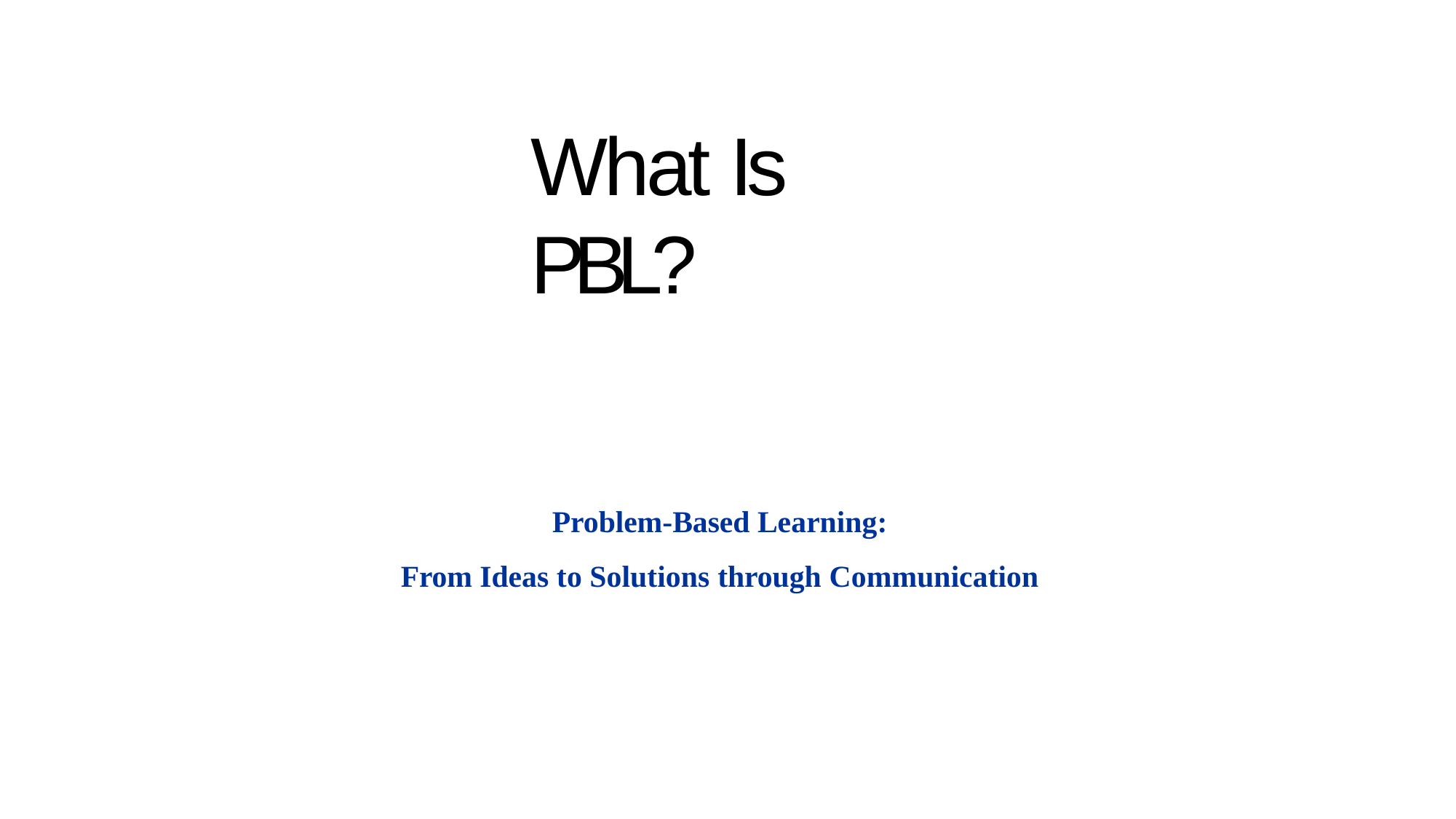

# What Is PBL?
Problem-Based Learning:
From Ideas to Solutions through Communication